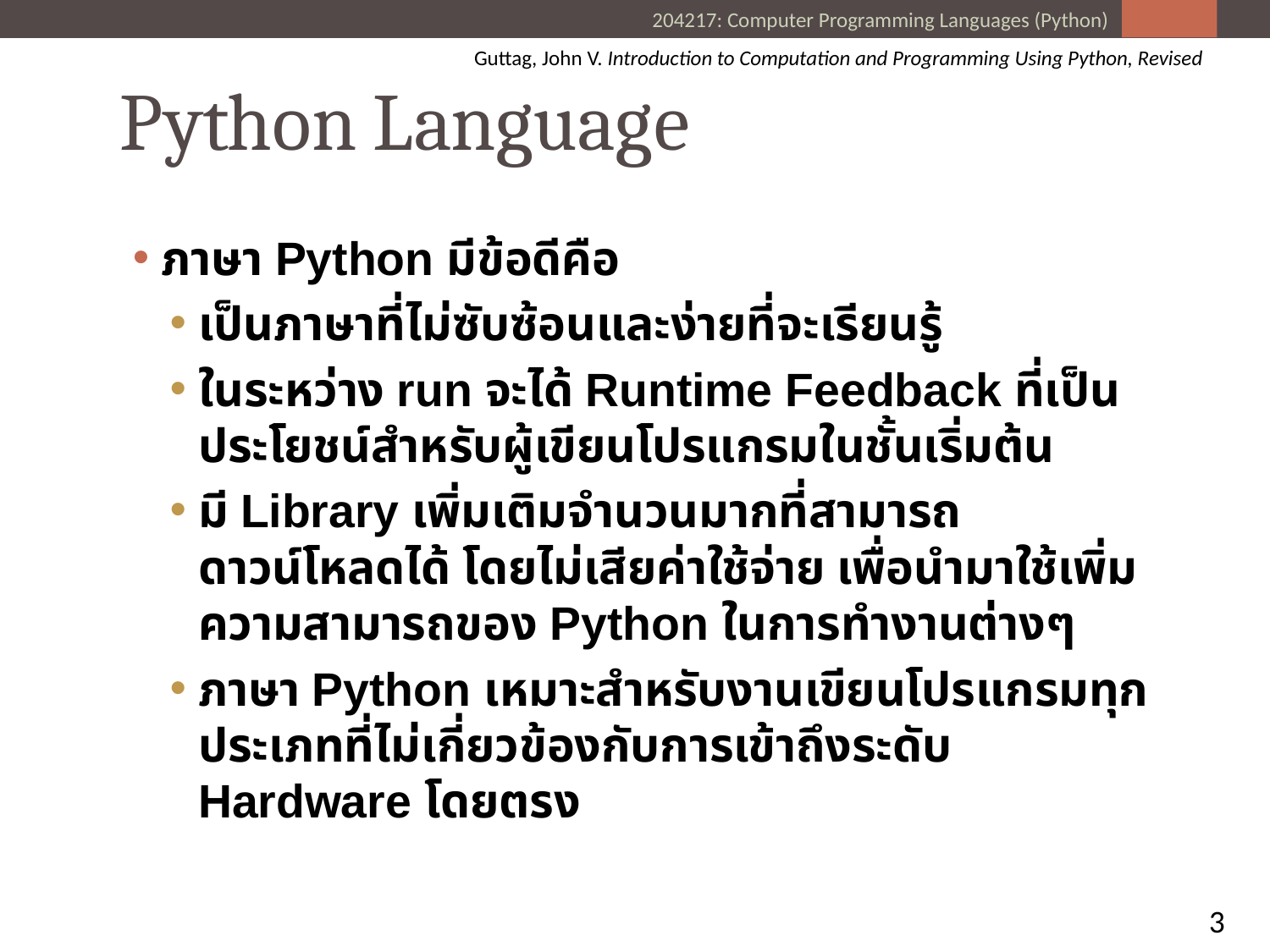

Guttag, John V. Introduction to Computation and Programming Using Python, Revised
# Python Language
ภาษา Python มีข้อดีคือ
เป็นภาษาที่ไม่ซับซ้อนและง่ายที่จะเรียนรู้
ในระหว่าง run จะได้ Runtime Feedback ที่เป็นประโยชน์สำหรับผู้เขียนโปรแกรมในชั้นเริ่มต้น
มี Library เพิ่มเติมจำนวนมากที่สามารถดาวน์โหลดได้ โดยไม่เสียค่าใช้จ่าย เพื่อนำมาใช้เพิ่มความสามารถของ Python ในการทำงานต่างๆ
ภาษา Python เหมาะสำหรับงานเขียนโปรแกรมทุกประเภทที่ไม่เกี่ยวข้องกับการเข้าถึงระดับ Hardware โดยตรง

3